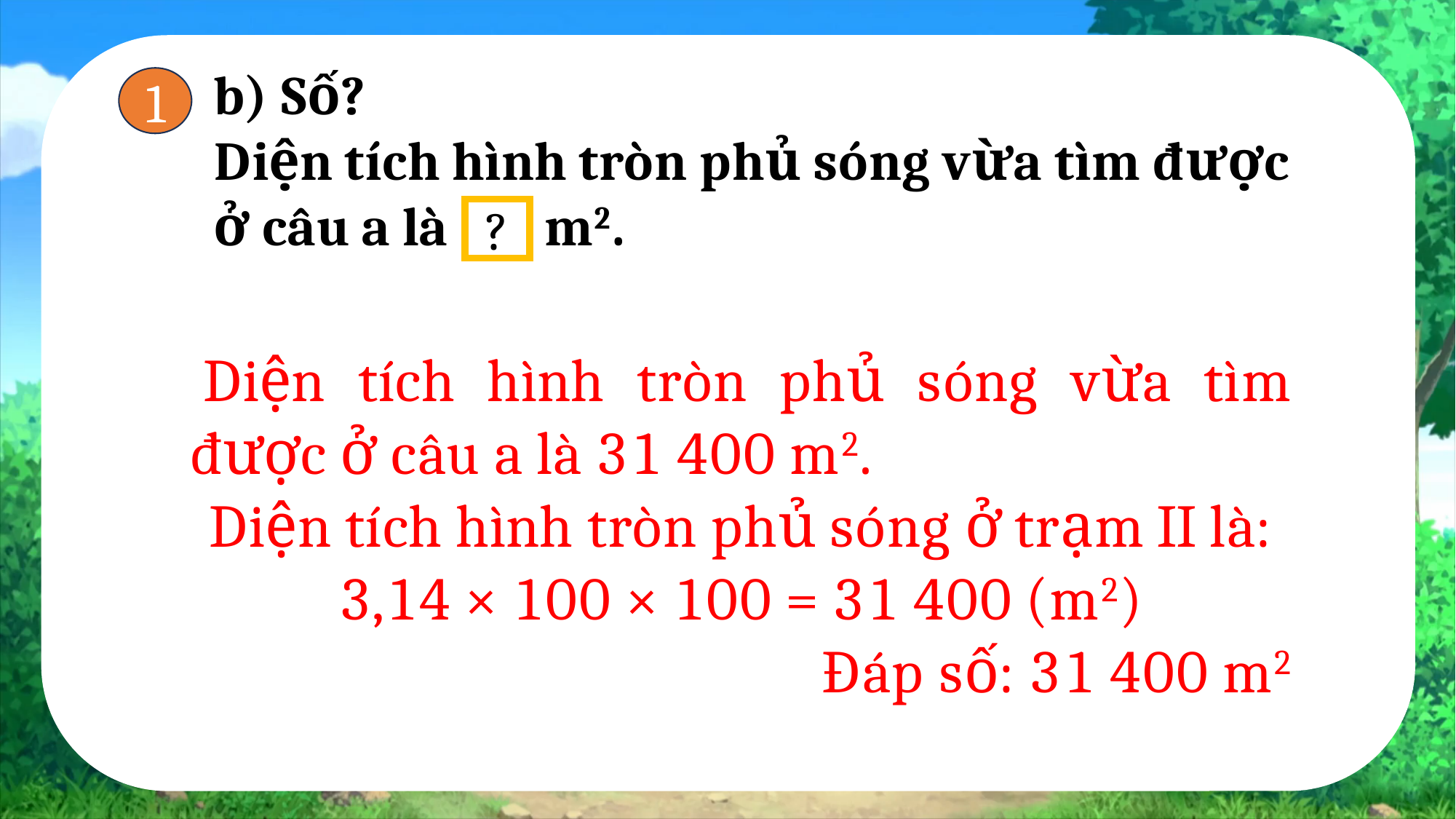

b) Số?
Diện tích hình tròn phủ sóng vừa tìm được ở câu a là        m2.
1
?
 Diện tích hình tròn phủ sóng vừa tìm được ở câu a là 31 400 m2.
Diện tích hình tròn phủ sóng ở trạm II là:
3,14 × 100 × 100 = 31 400 (m2)
Đáp số: 31 400 m2